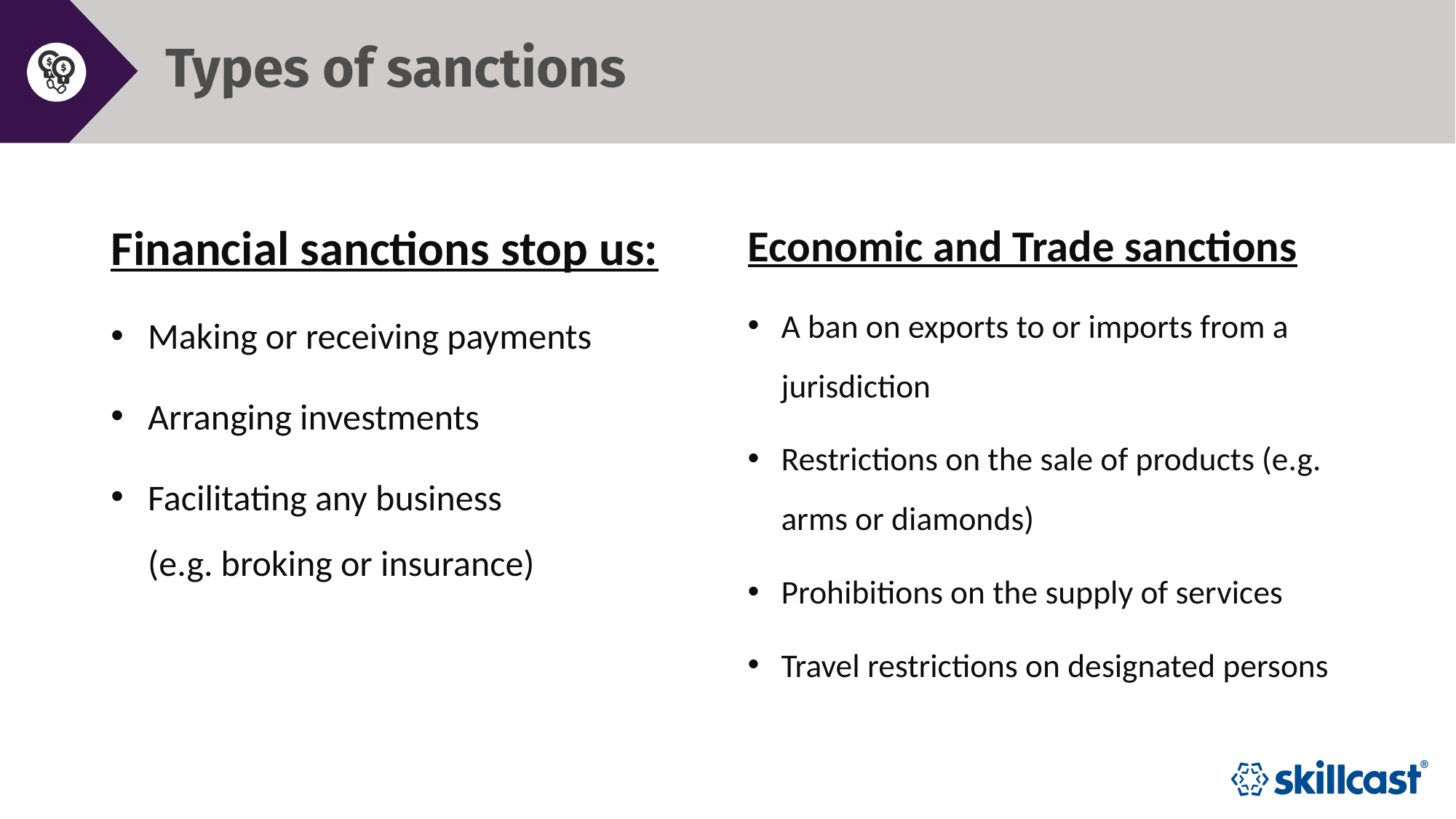

# Types of sanctions
Financial sanctions stop us:
Making or receiving payments
Arranging investments
Facilitating any business
(e.g. broking or insurance)

Economic and Trade sanctions
A ban on exports to or imports from a jurisdiction
Restrictions on the sale of products (e.g. arms or diamonds)
Prohibitions on the supply of services
Travel restrictions on designated persons